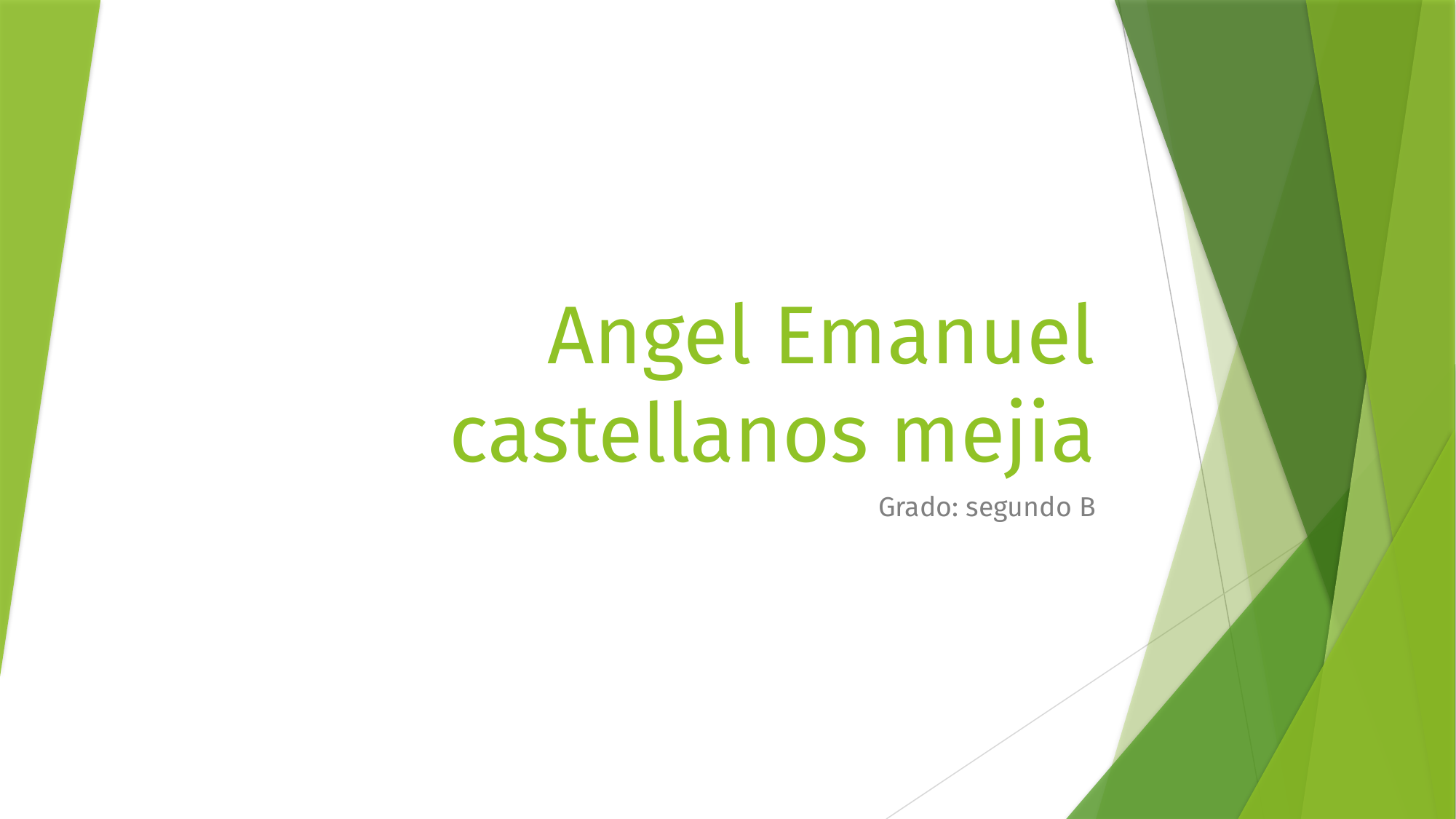

# Angel Emanuel castellanos mejia
Grado: segundo B